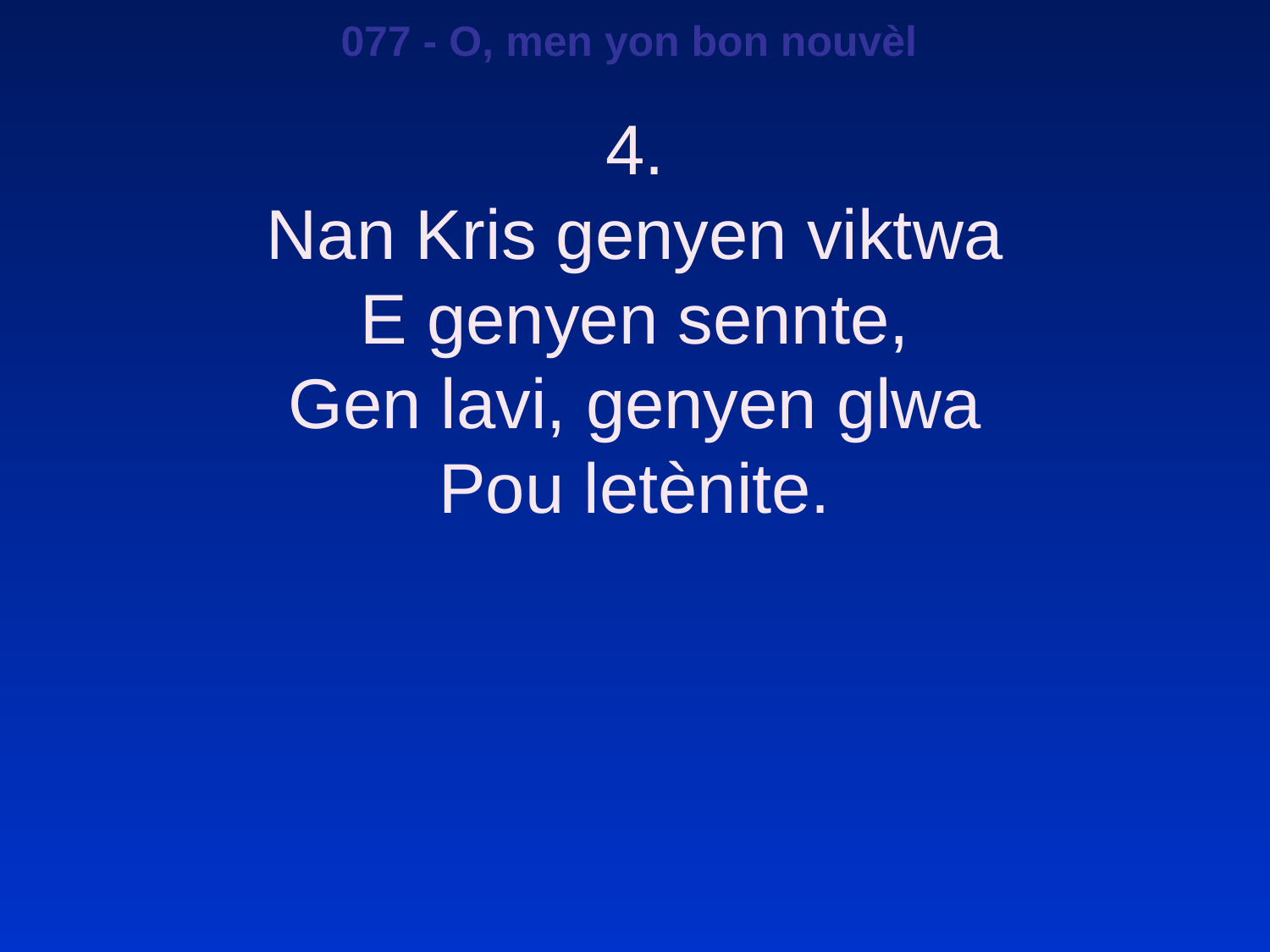

077 - O, men yon bon nouvèl
4.
Nan Kris genyen viktwa
E genyen sennte,
Gen lavi, genyen glwa
Pou letènite.